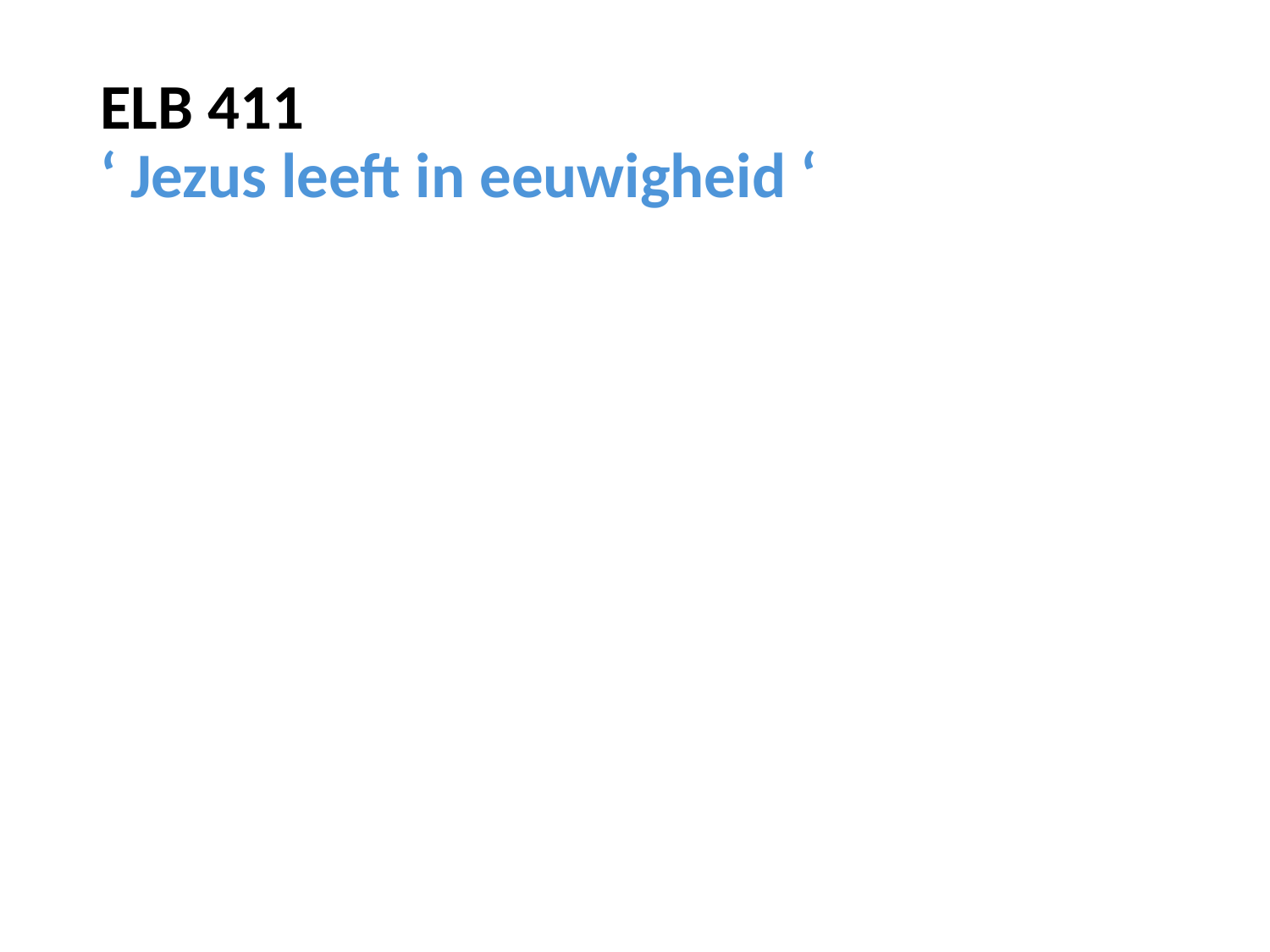

# ELB 411 ‘ Jezus leeft in eeuwigheid ‘